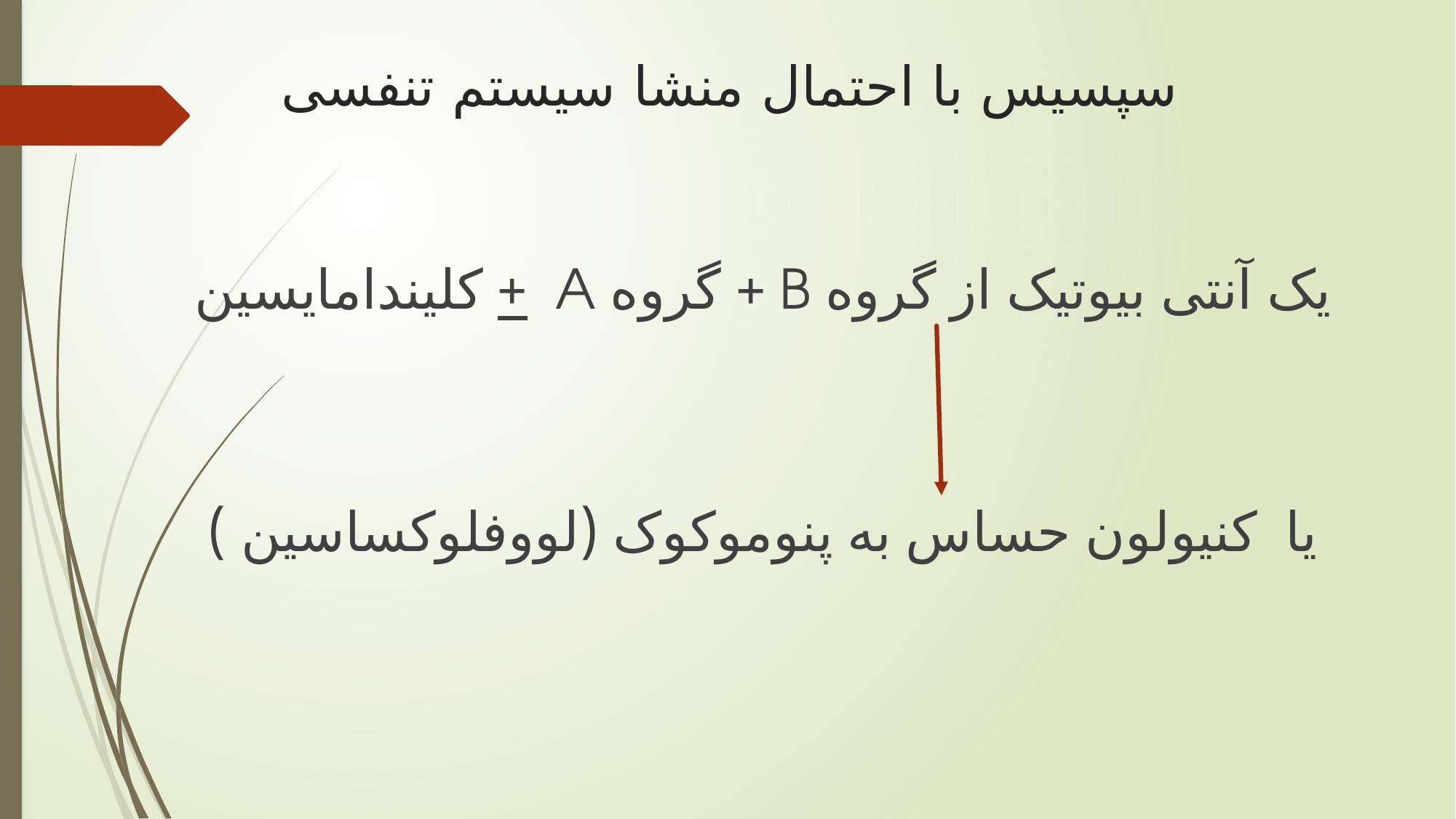

# سپسیس با احتمال منشا سیستم تنفسی
یک آنتی بیوتیک از گروه B + گروه A  + کلیندامایسین

 یا  کنیولون حساس به پنوموکوک (لووفلوکساسین )